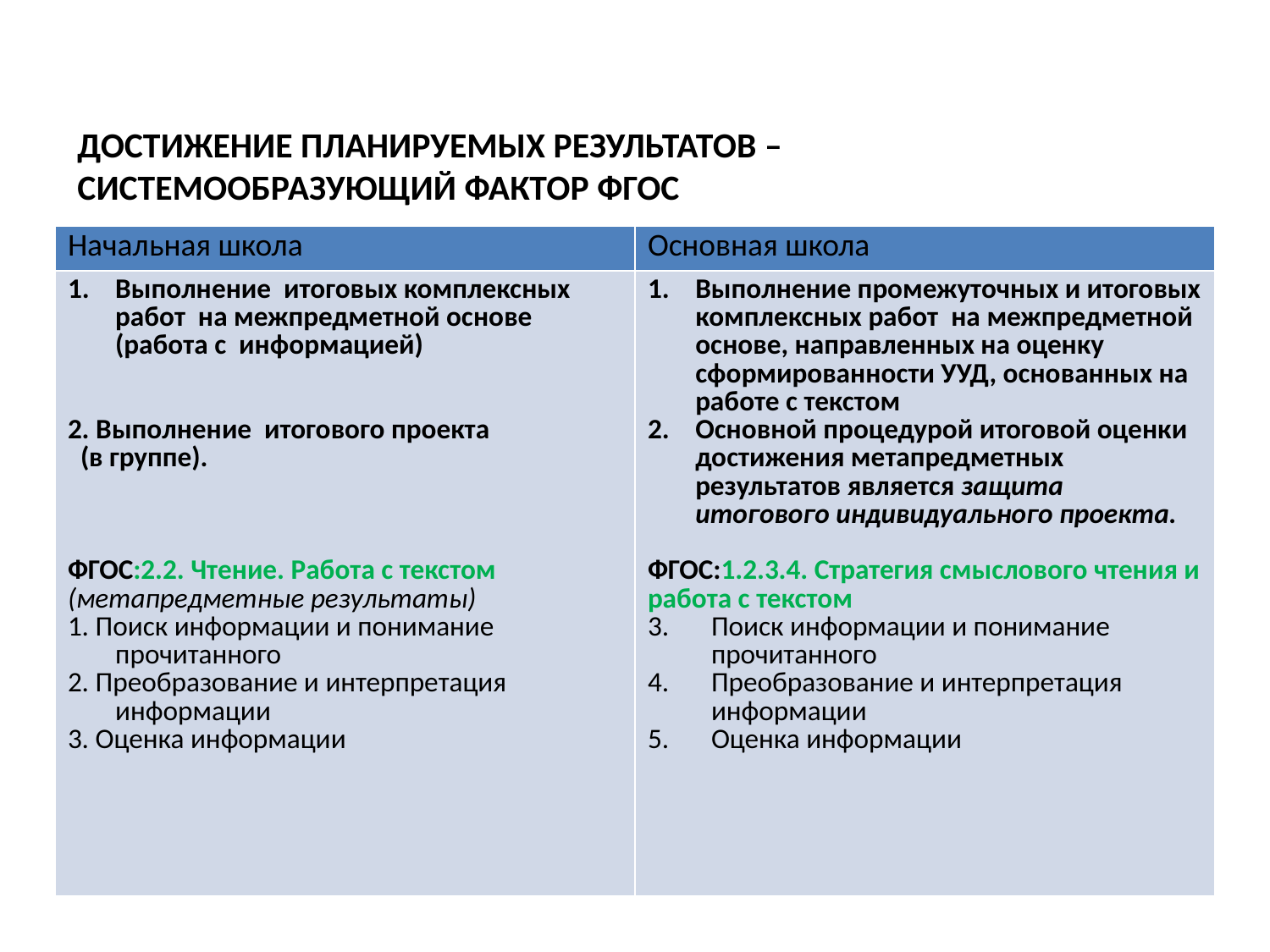

ДОСТИЖЕНИЕ ПЛАНИРУЕМЫХ РЕЗУЛЬТАТОВ – СИСТЕМООБРАЗУЮЩИЙ ФАКТОР ФГОС
| Начальная школа | Основная школа |
| --- | --- |
| Выполнение итоговых комплексных работ на межпредметной основе (работа с информацией) 2. Выполнение итогового проекта (в группе). ФГОС:2.2. Чтение. Работа с текстом (метапредметные результаты) 1. Поиск информации и понимание прочитанного 2. Преобразование и интерпретация информации 3. Оценка информации | Выполнение промежуточных и итоговых комплексных работ на межпредметной основе, направленных на оценку сформированности УУД, основанных на работе с текстом Основной процедурой итоговой оценки достижения метапредметных результатов является защита итогового индивидуального проекта. ФГОС:1.2.3.4. Стратегия смыслового чтения и работа с текстом Поиск информации и понимание прочитанного Преобразование и интерпретация информации Оценка информации |